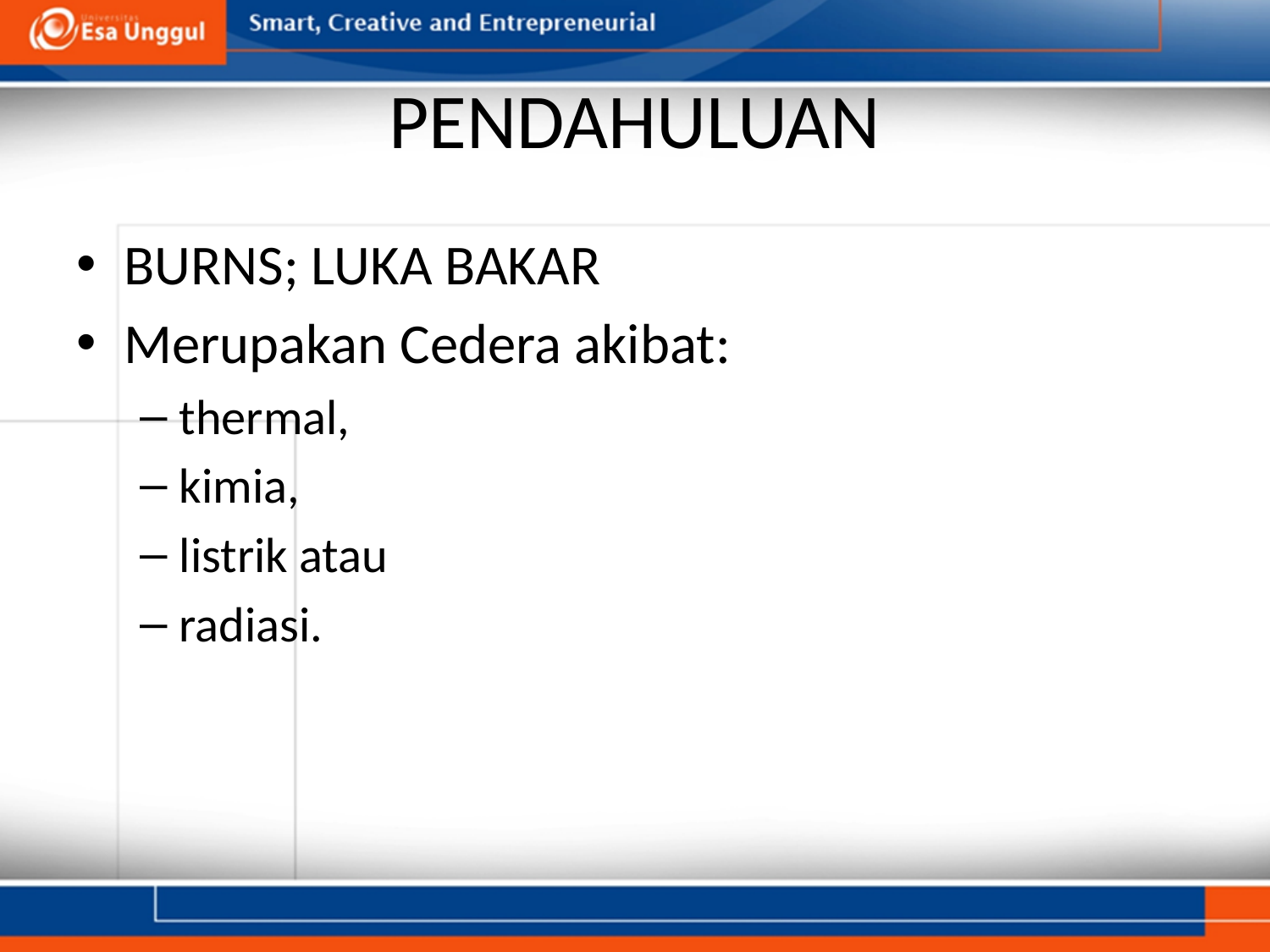

# PENDAHULUAN
BURNS; LUKA BAKAR
Merupakan Cedera akibat:
thermal,
kimia,
listrik atau
radiasi.